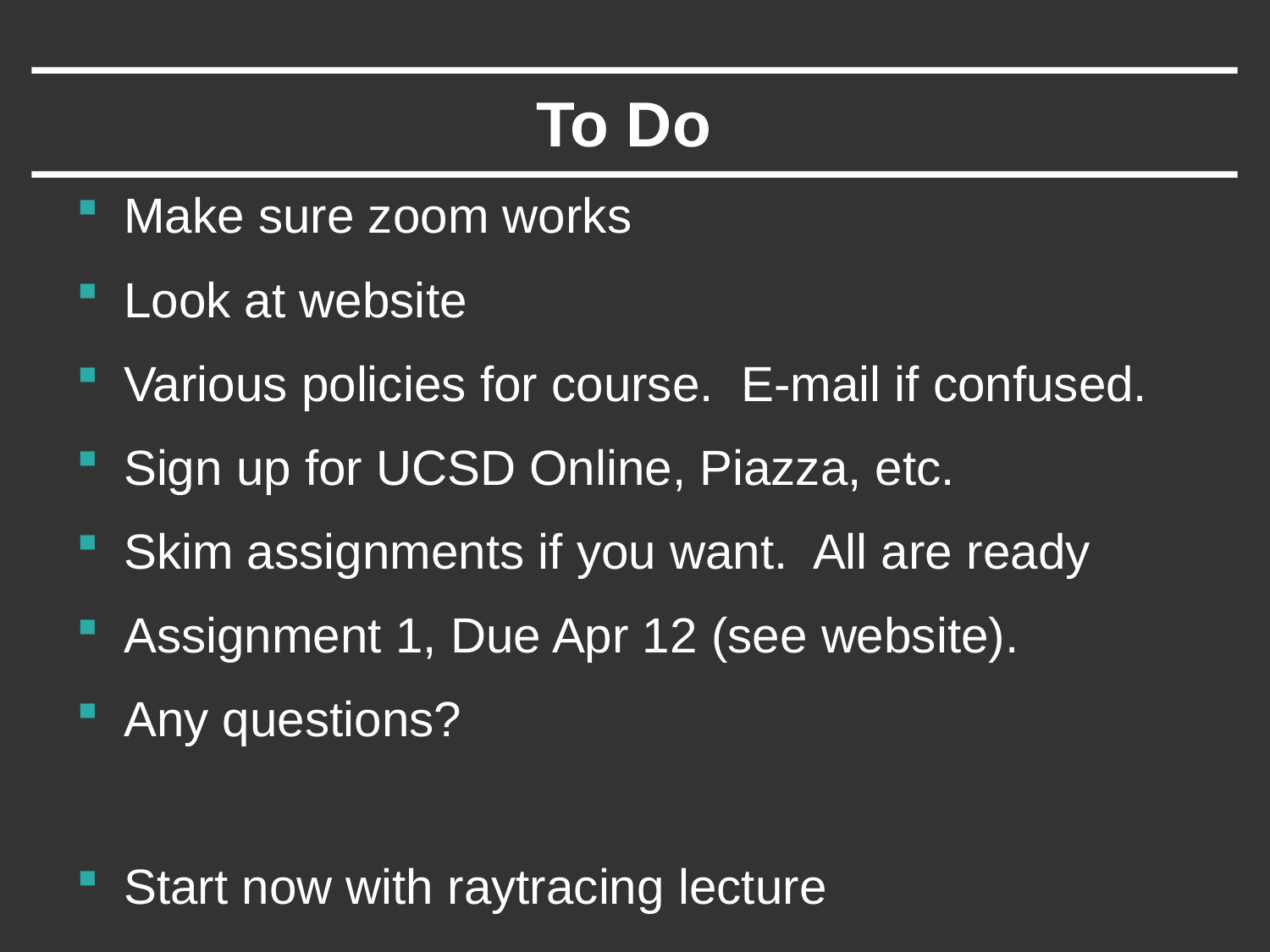

# To Do
Make sure zoom works
Look at website
Various policies for course.  E-mail if confused.
Sign up for UCSD Online, Piazza, etc.
Skim assignments if you want.  All are ready
Assignment 1, Due Apr 12 (see website).
Any questions?

Start now with raytracing lecture